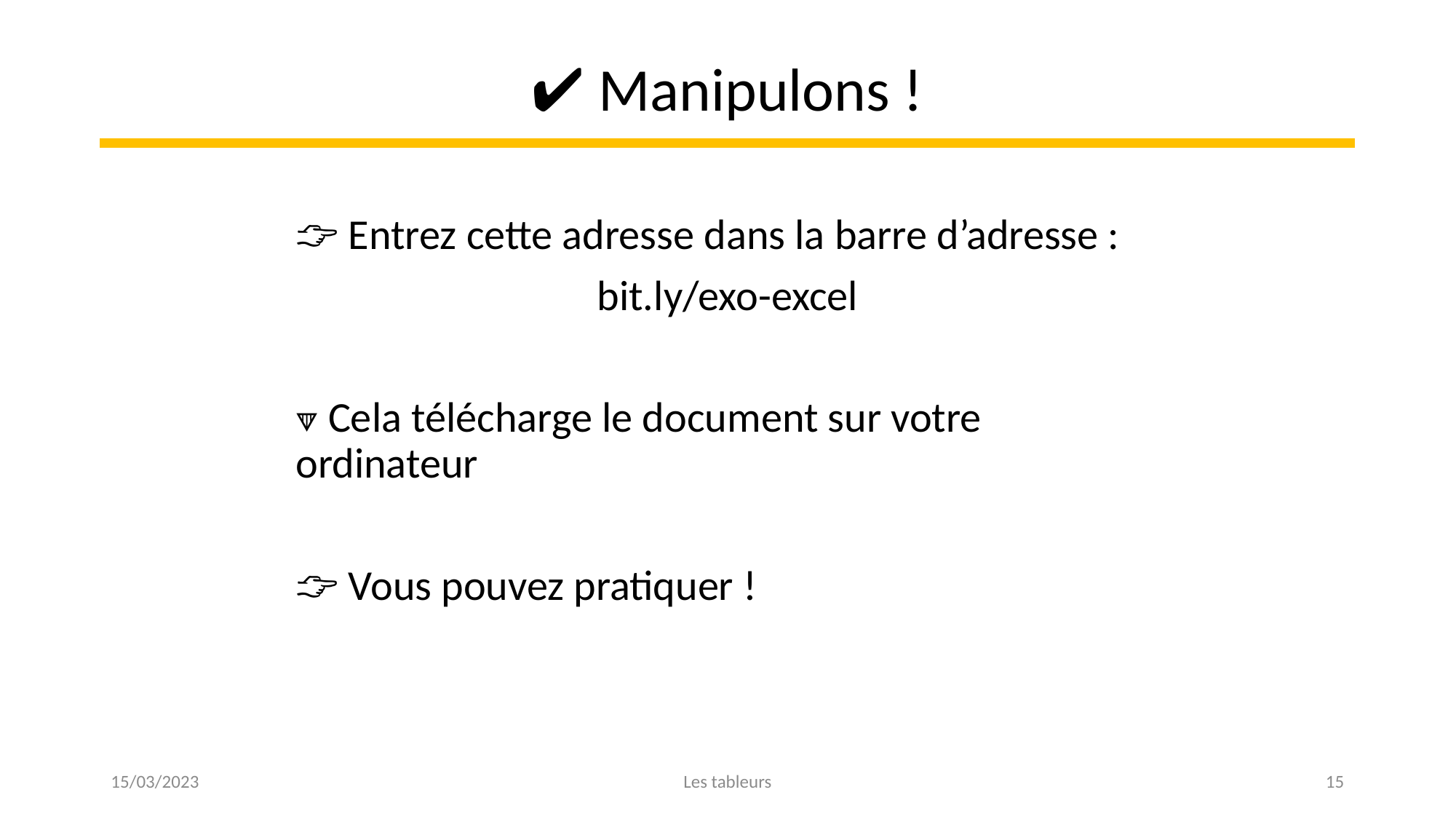

✔ Manipulons !
👉 Entrez cette adresse dans la barre d’adresse :
bit.ly/exo-excel

🔽 Cela télécharge le document sur votre ordinateur

👉 Vous pouvez pratiquer !
15/03/2023
Les tableurs
15